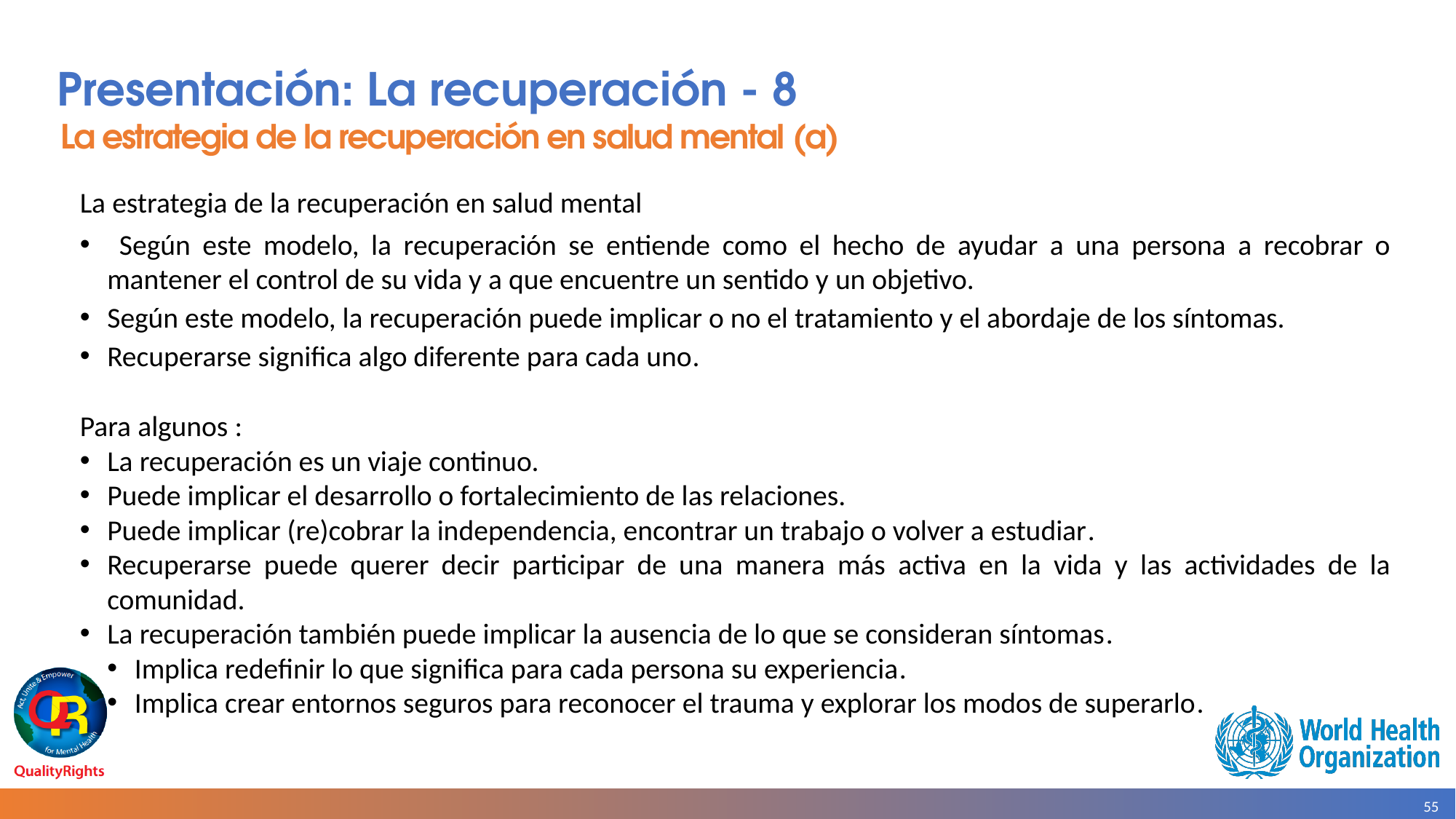

# Presentación: La recuperación - 8
La estrategia de la recuperación en salud mental (a)
La estrategia de la recuperación en salud mental
 Según este modelo, la recuperación se entiende como el hecho de ayudar a una persona a recobrar o mantener el control de su vida y a que encuentre un sentido y un objetivo.
Según este modelo, la recuperación puede implicar o no el tratamiento y el abordaje de los síntomas.
Recuperarse significa algo diferente para cada uno.

Para algunos :
La recuperación es un viaje continuo.
Puede implicar el desarrollo o fortalecimiento de las relaciones.
Puede implicar (re)cobrar la independencia, encontrar un trabajo o volver a estudiar.
Recuperarse puede querer decir participar de una manera más activa en la vida y las actividades de la comunidad.
La recuperación también puede implicar la ausencia de lo que se consideran síntomas.
Implica redefinir lo que significa para cada persona su experiencia.
Implica crear entornos seguros para reconocer el trauma y explorar los modos de superarlo.